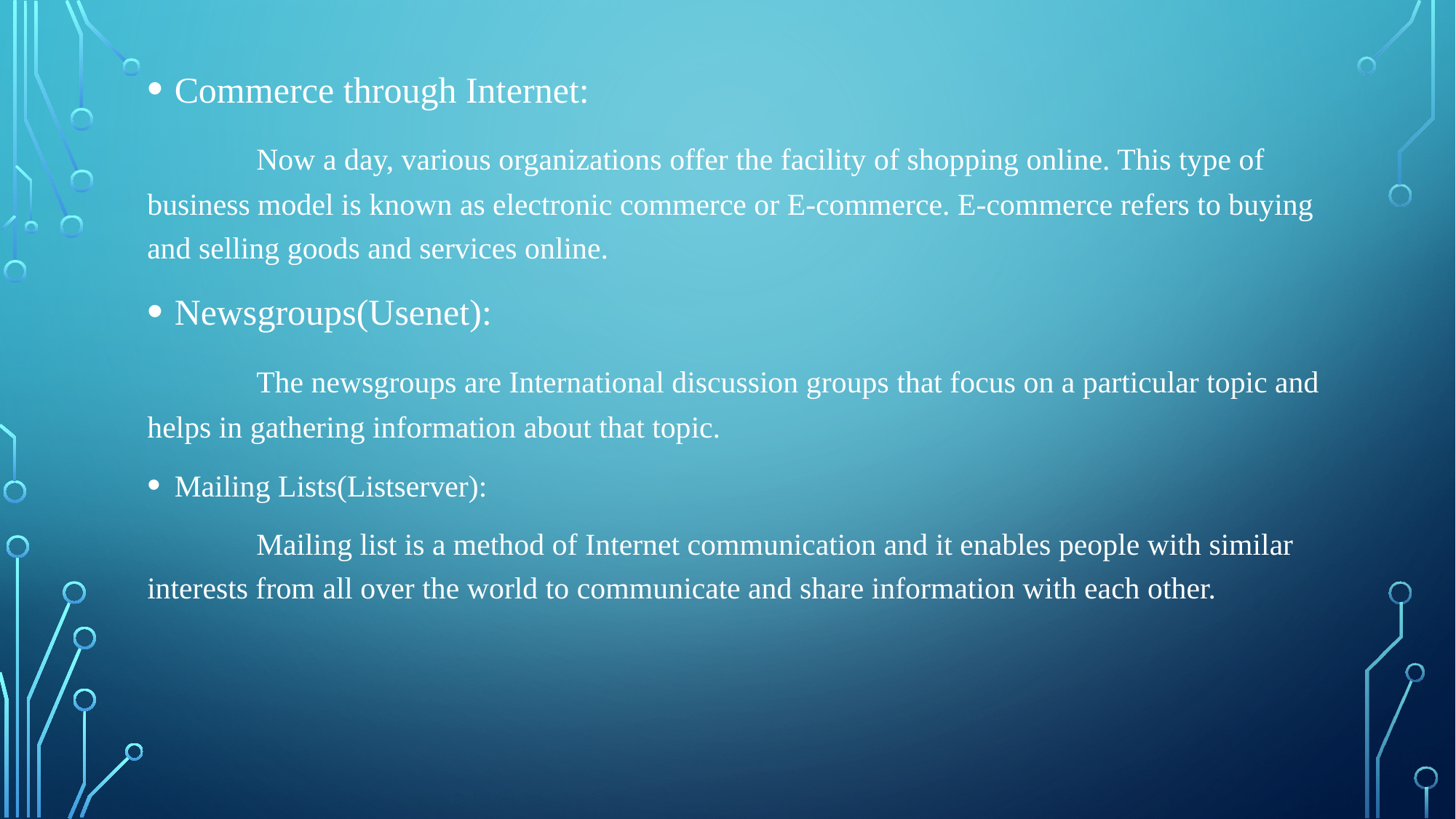

Commerce through Internet:
	Now a day, various organizations offer the facility of shopping online. This type of business model is known as electronic commerce or E-commerce. E-commerce refers to buying and selling goods and services online.
Newsgroups(Usenet):
	The newsgroups are International discussion groups that focus on a particular topic and helps in gathering information about that topic.
Mailing Lists(Listserver):
	Mailing list is a method of Internet communication and it enables people with similar interests from all over the world to communicate and share information with each other.